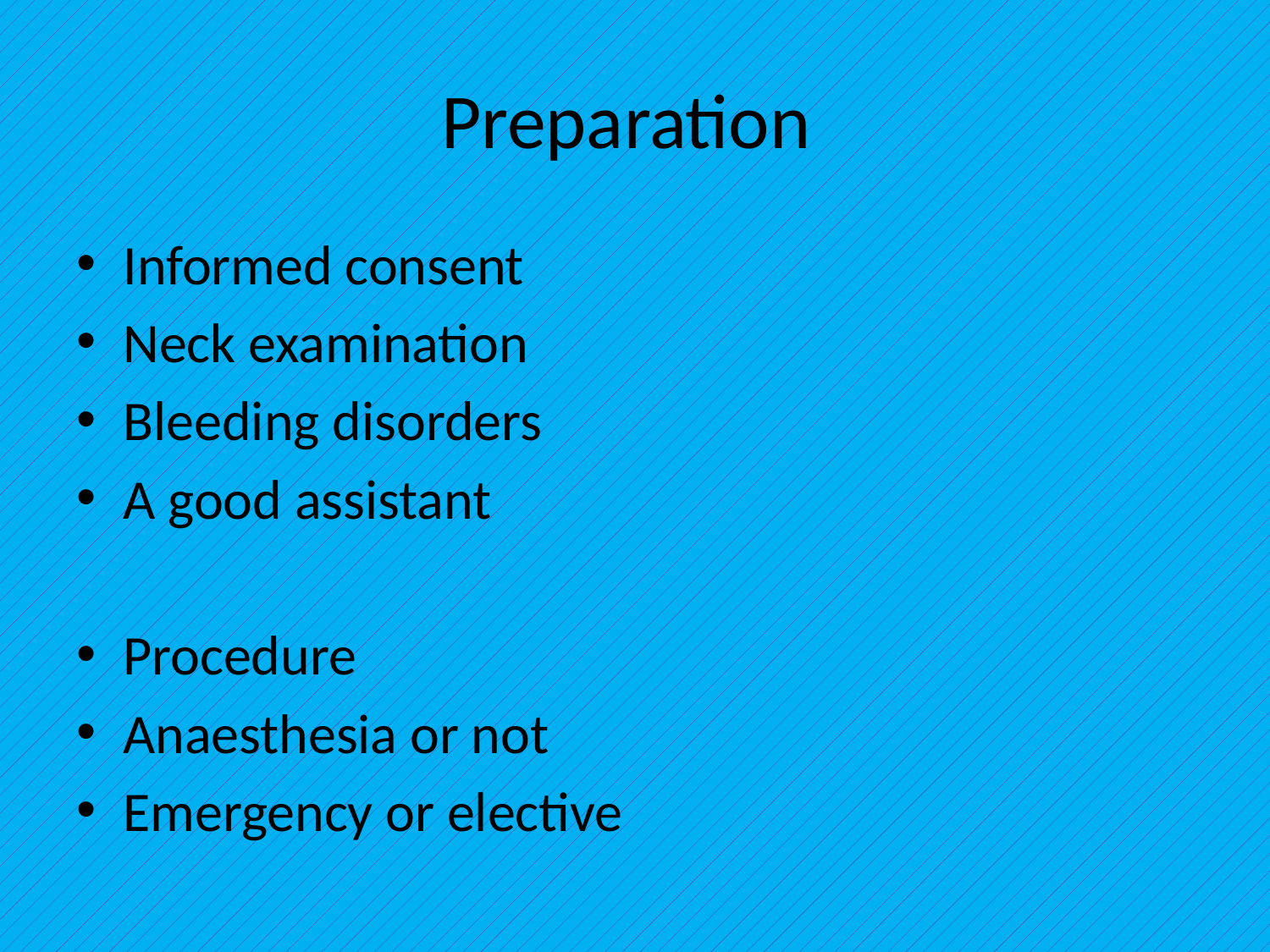

# Preparation
Informed consent
Neck examination
Bleeding disorders
A good assistant

Procedure
Anaesthesia or not
Emergency or elective